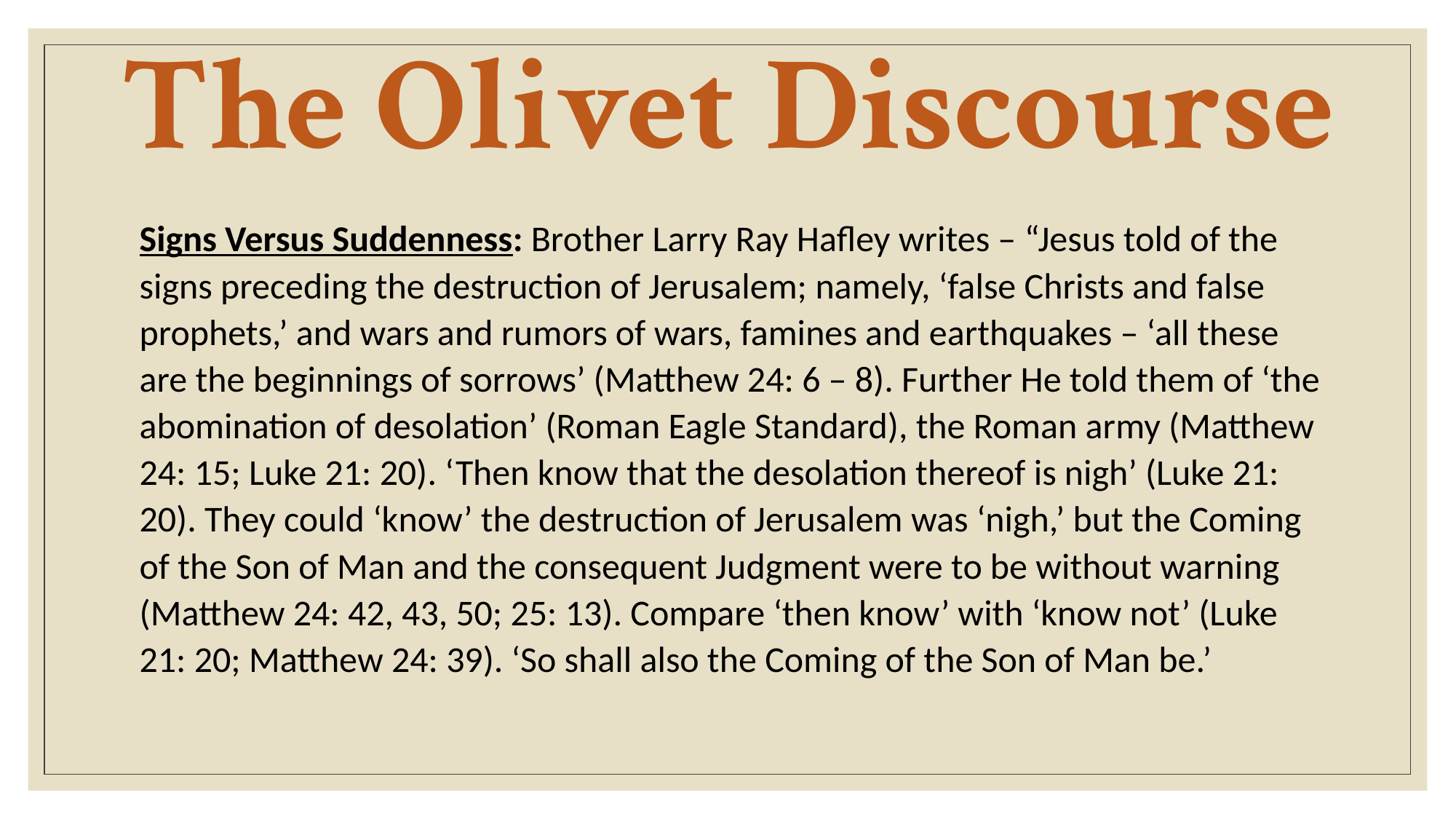

The Olivet Discourse
Signs Versus Suddenness: Brother Larry Ray Hafley writes – “Jesus told of the signs preceding the destruction of Jerusalem; namely, ‘false Christs and false prophets,’ and wars and rumors of wars, famines and earthquakes – ‘all these are the beginnings of sorrows’ (Matthew 24: 6 – 8). Further He told them of ‘the abomination of desolation’ (Roman Eagle Standard), the Roman army (Matthew 24: 15; Luke 21: 20). ‘Then know that the desolation thereof is nigh’ (Luke 21: 20). They could ‘know’ the destruction of Jerusalem was ‘nigh,’ but the Coming of the Son of Man and the consequent Judgment were to be without warning (Matthew 24: 42, 43, 50; 25: 13). Compare ‘then know’ with ‘know not’ (Luke 21: 20; Matthew 24: 39). ‘So shall also the Coming of the Son of Man be.’